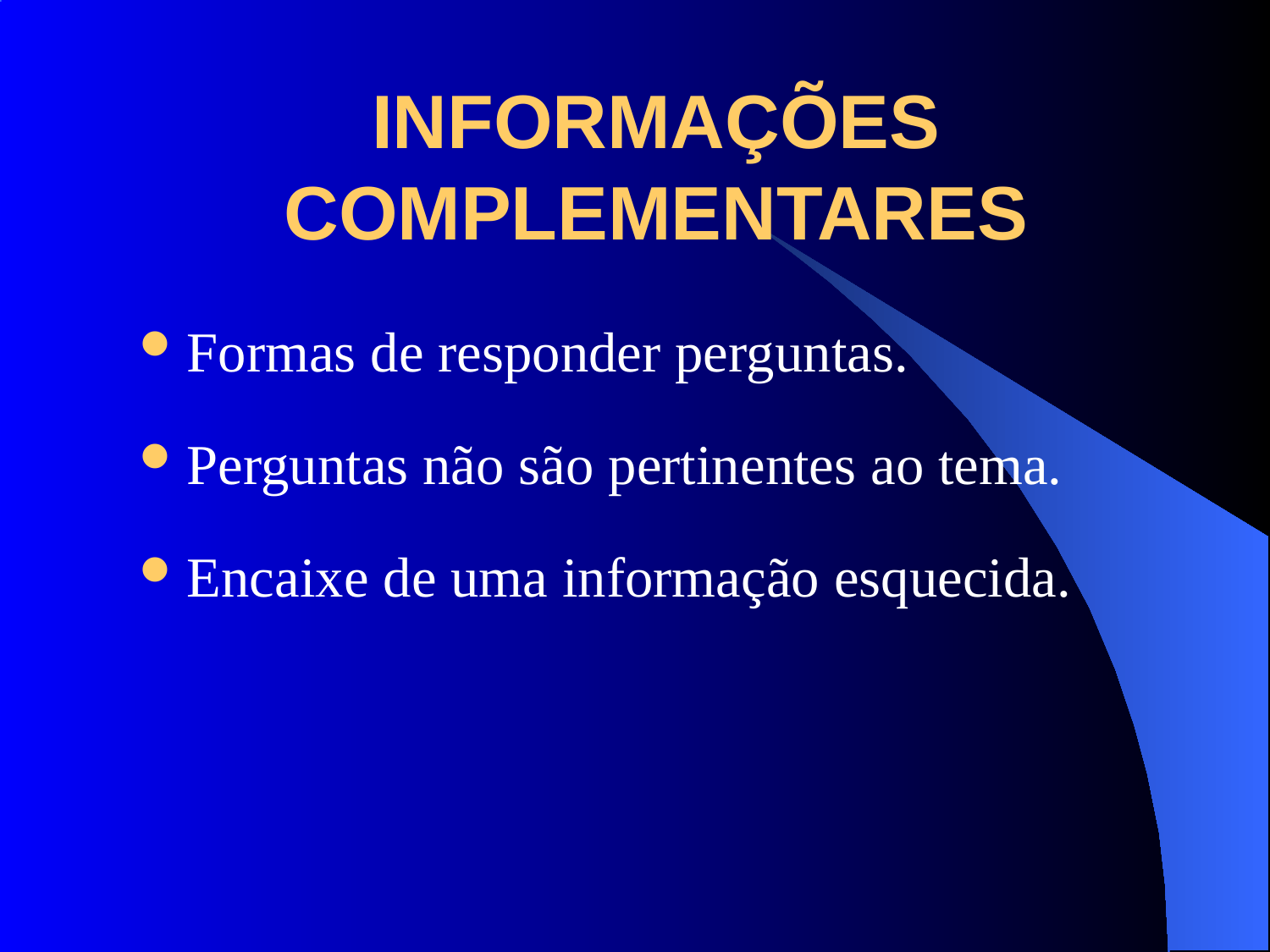

# INFORMAÇÕES COMPLEMENTARES
Formas de responder perguntas.
Perguntas não são pertinentes ao tema.
Encaixe de uma informação esquecida.